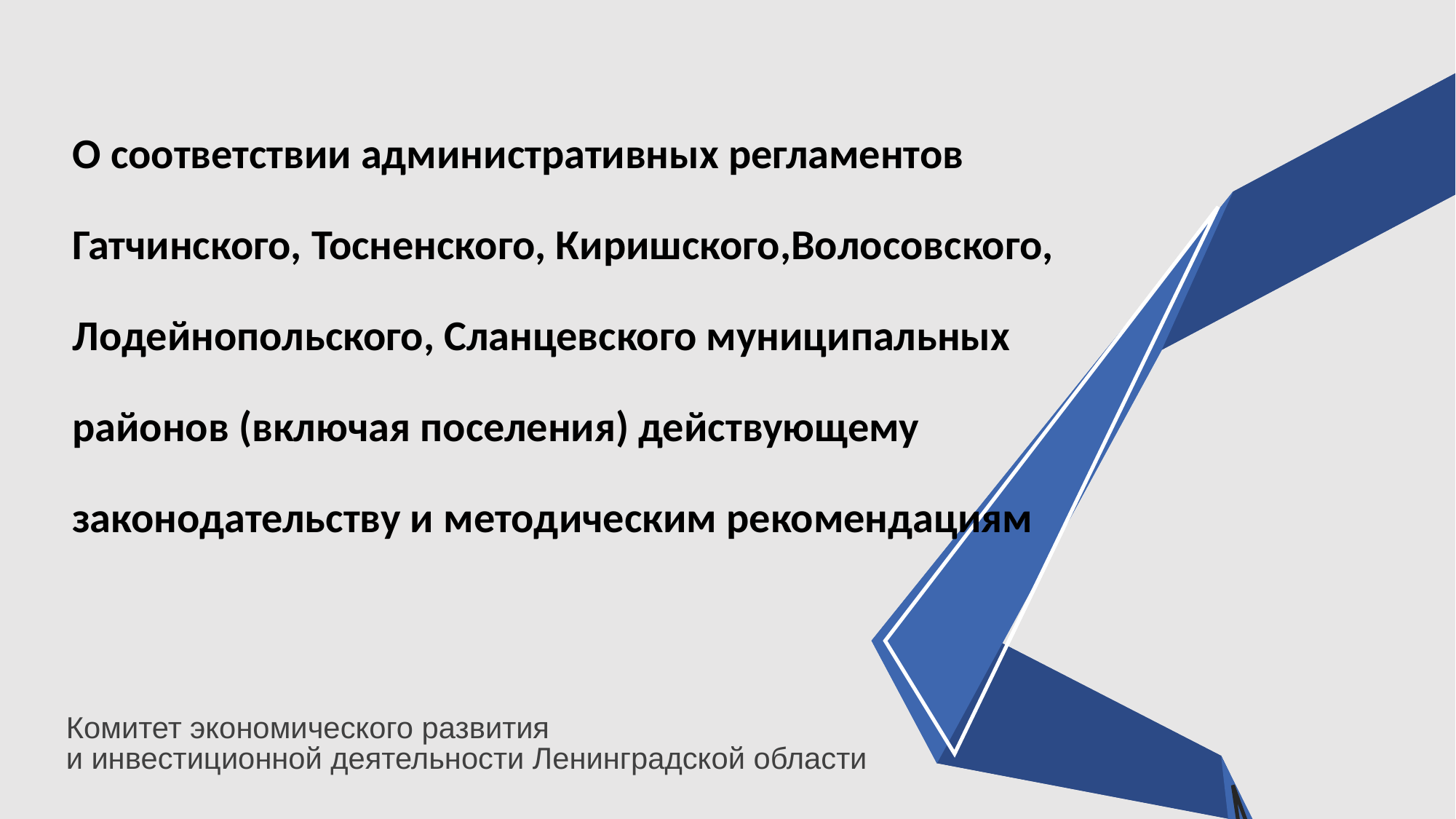

О соответствии административных регламентов Гатчинского, Тосненского, Киришского,Волосовского, Лодейнопольского, Сланцевского муниципальных районов (включая поселения) действующему законодательству и методическим рекомендациям

Комитет экономического развития
и инвестиционной деятельности Ленинградской области